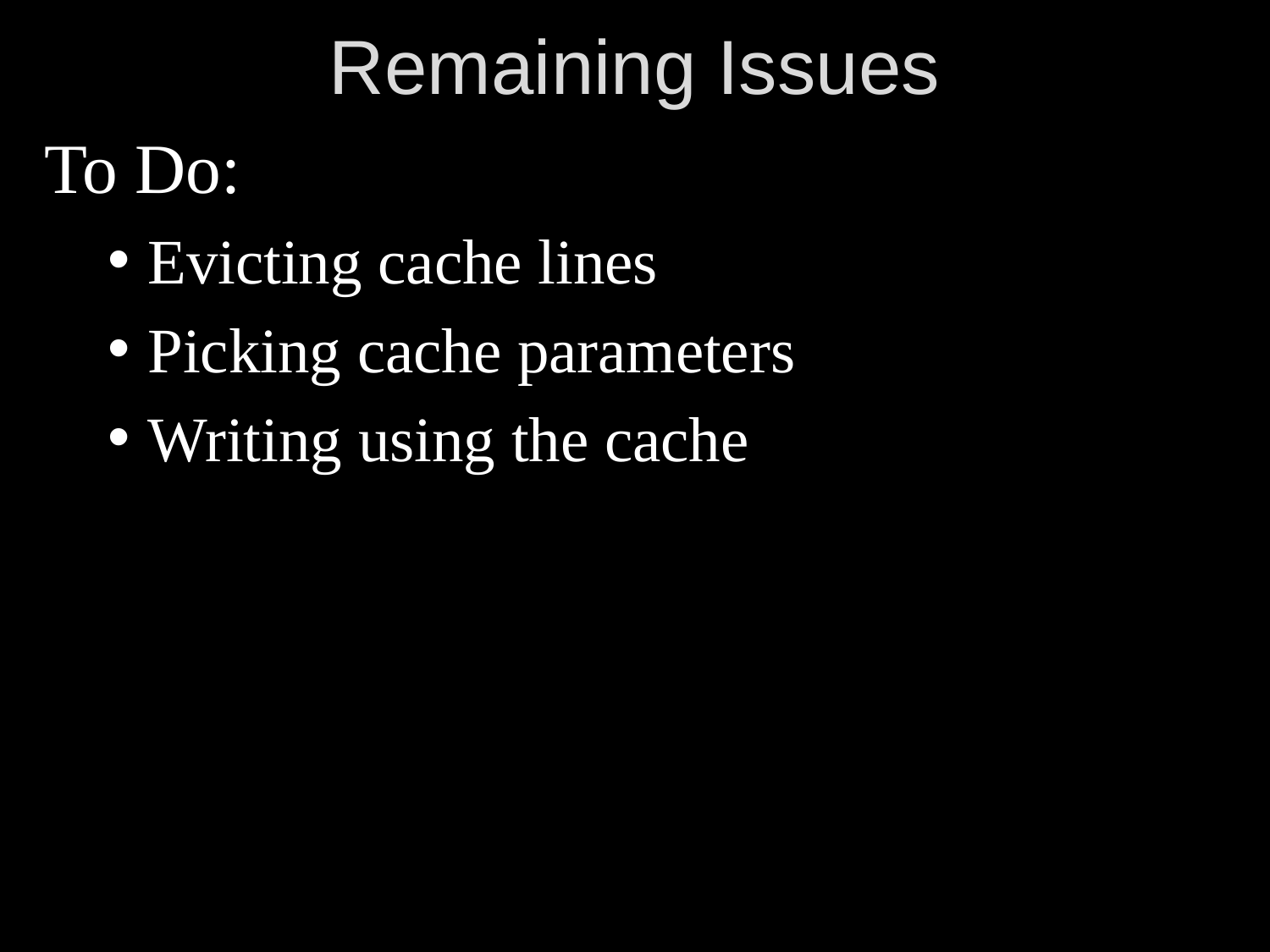

# Remaining Issues
To Do:
Evicting cache lines
Picking cache parameters
Writing using the cache